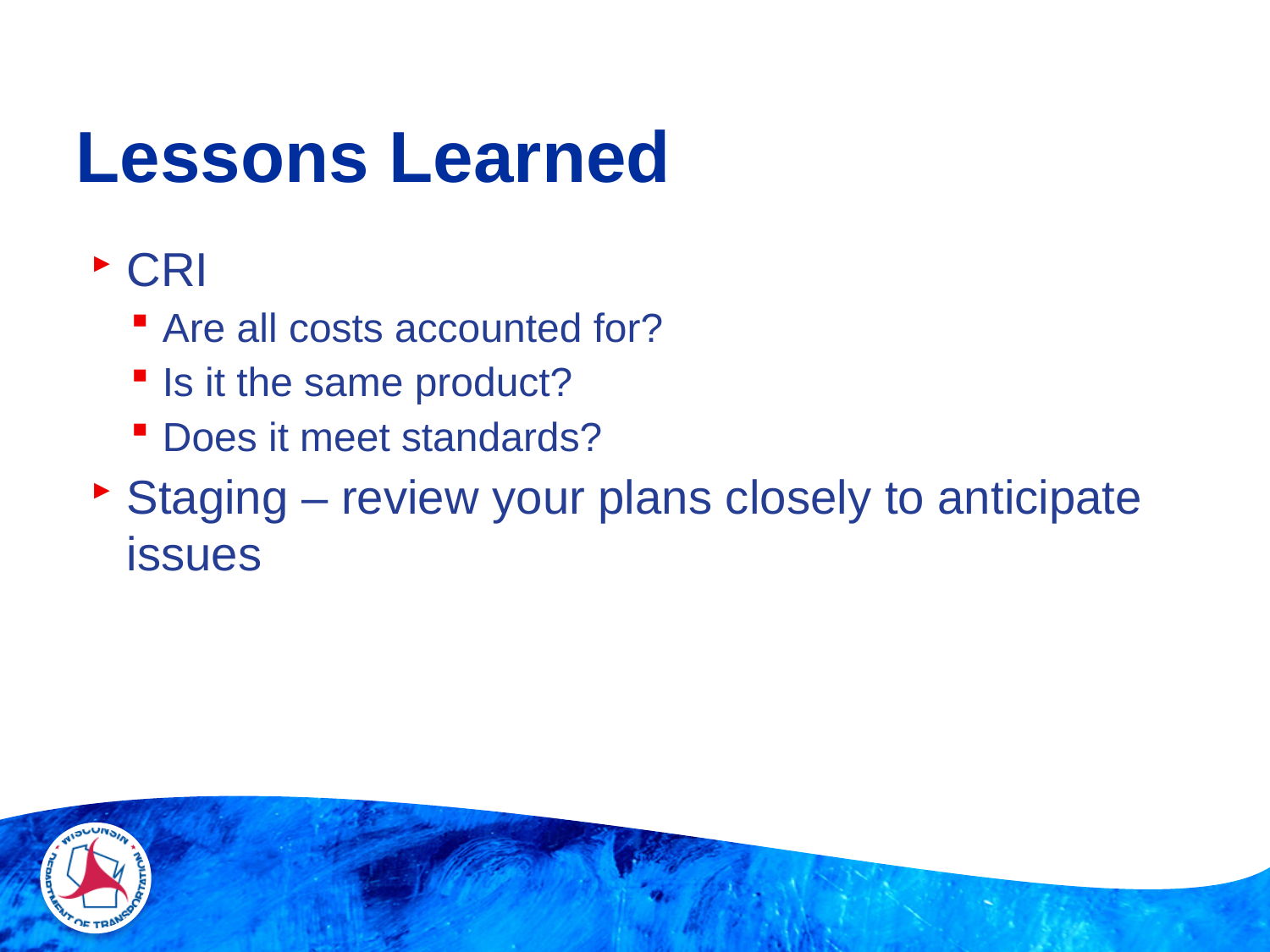

# Lessons Learned
CRI
Are all costs accounted for?
Is it the same product?
Does it meet standards?
Staging – review your plans closely to anticipate issues